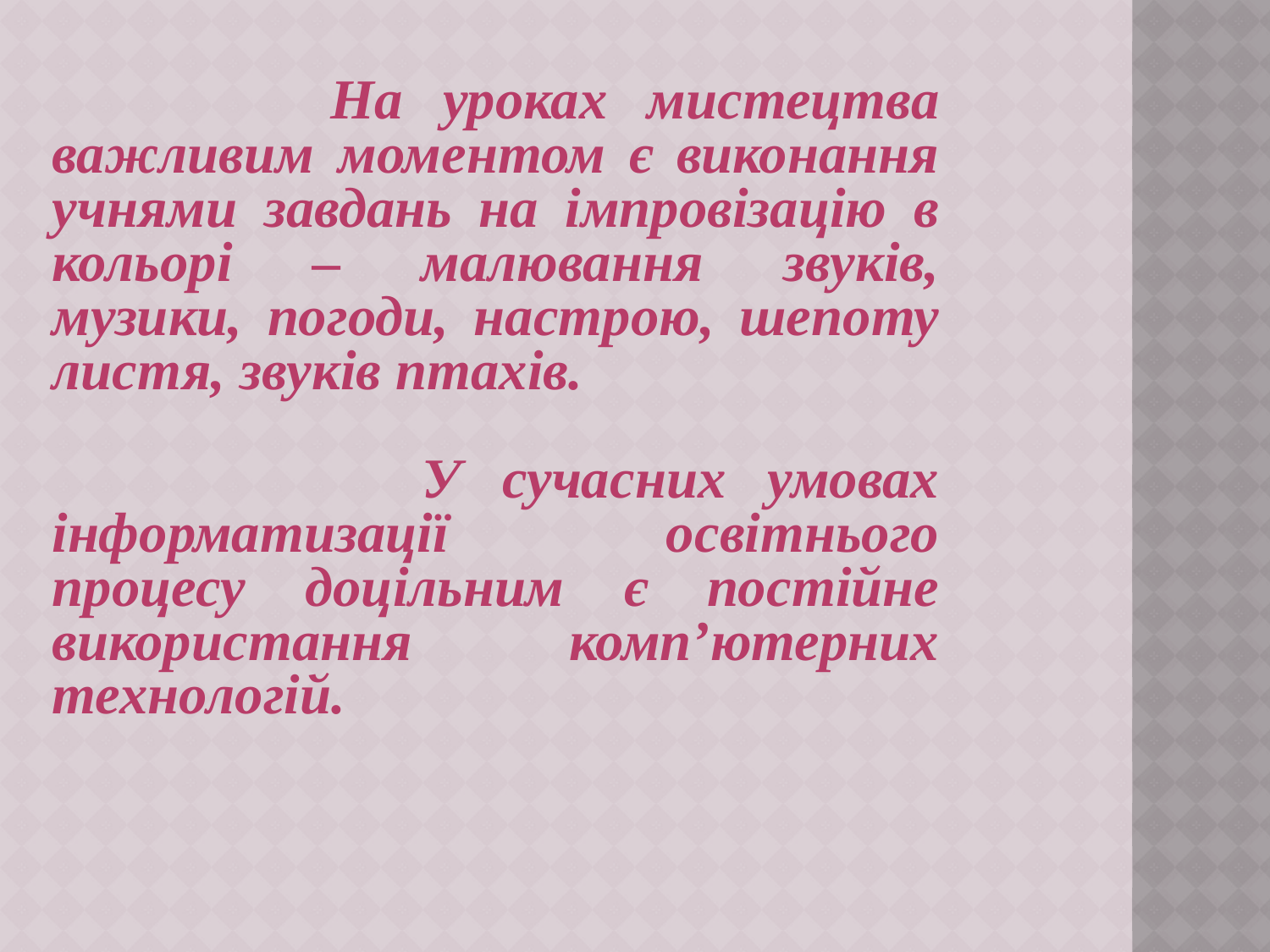

На уроках мистецтва важливим моментом є виконання учнями завдань на імпровізацію в кольорі – малювання звуків, музики, погоди, настрою, шепоту листя, звуків птахів.

         У сучасних умовах інформатизації освітнього процесу доцільним є постійне використання комп’ютерних технологій.